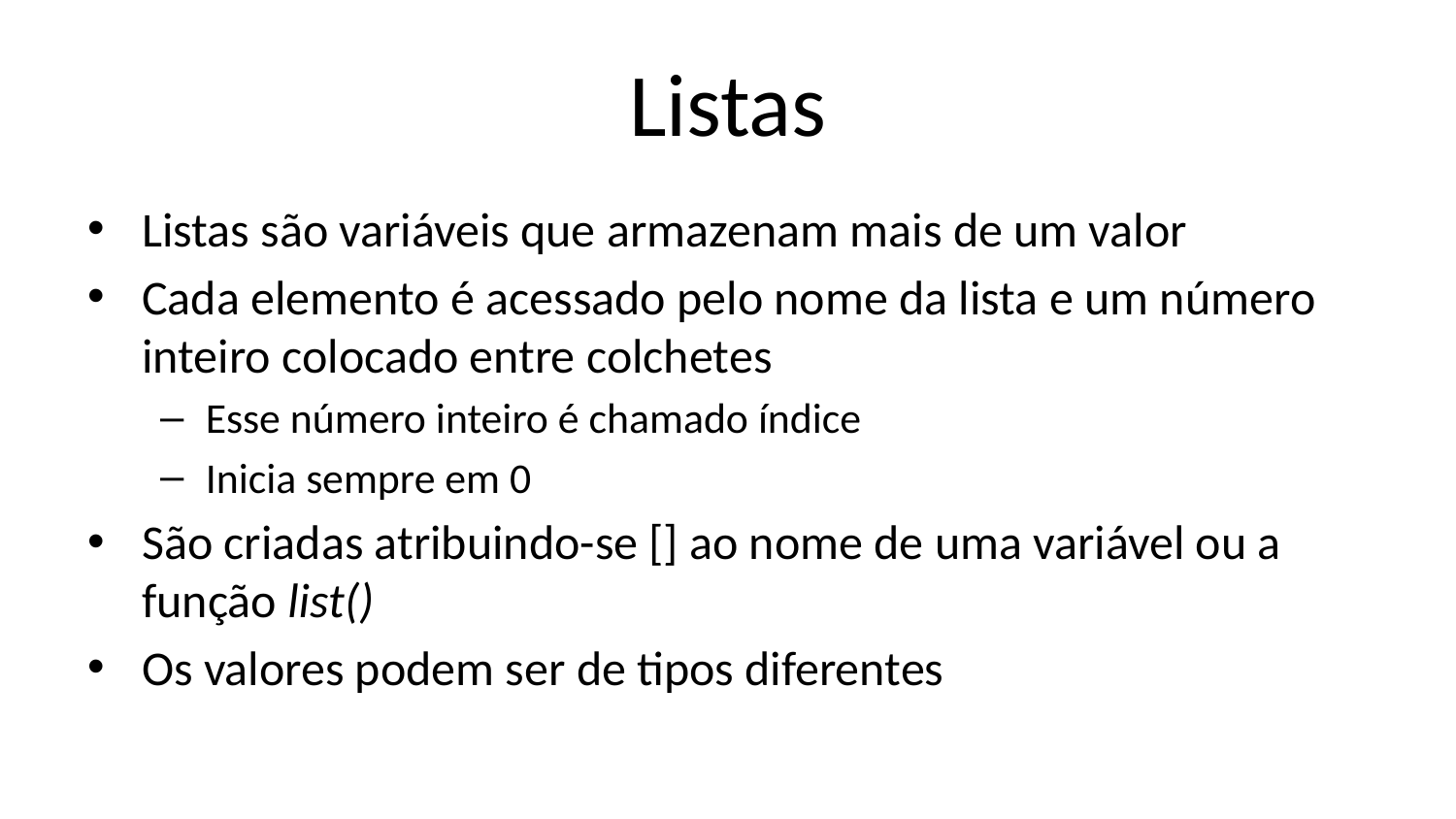

# Listas
Listas são variáveis que armazenam mais de um valor
Cada elemento é acessado pelo nome da lista e um número inteiro colocado entre colchetes
Esse número inteiro é chamado índice
Inicia sempre em 0
São criadas atribuindo-se [] ao nome de uma variável ou a função list()
Os valores podem ser de tipos diferentes